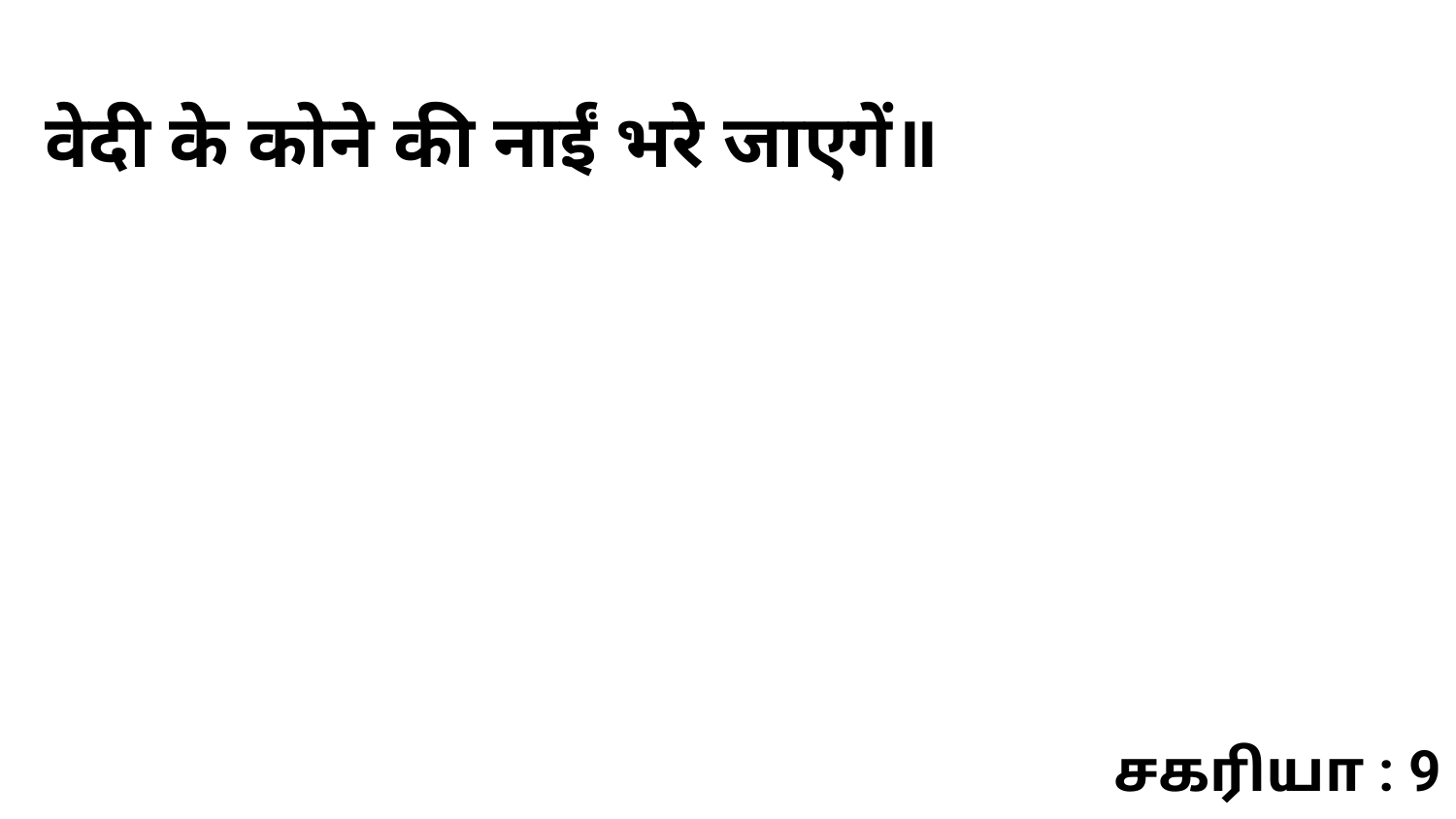

वेदी के कोने की नाईं भरे जाएगें॥
சகரியா : 9